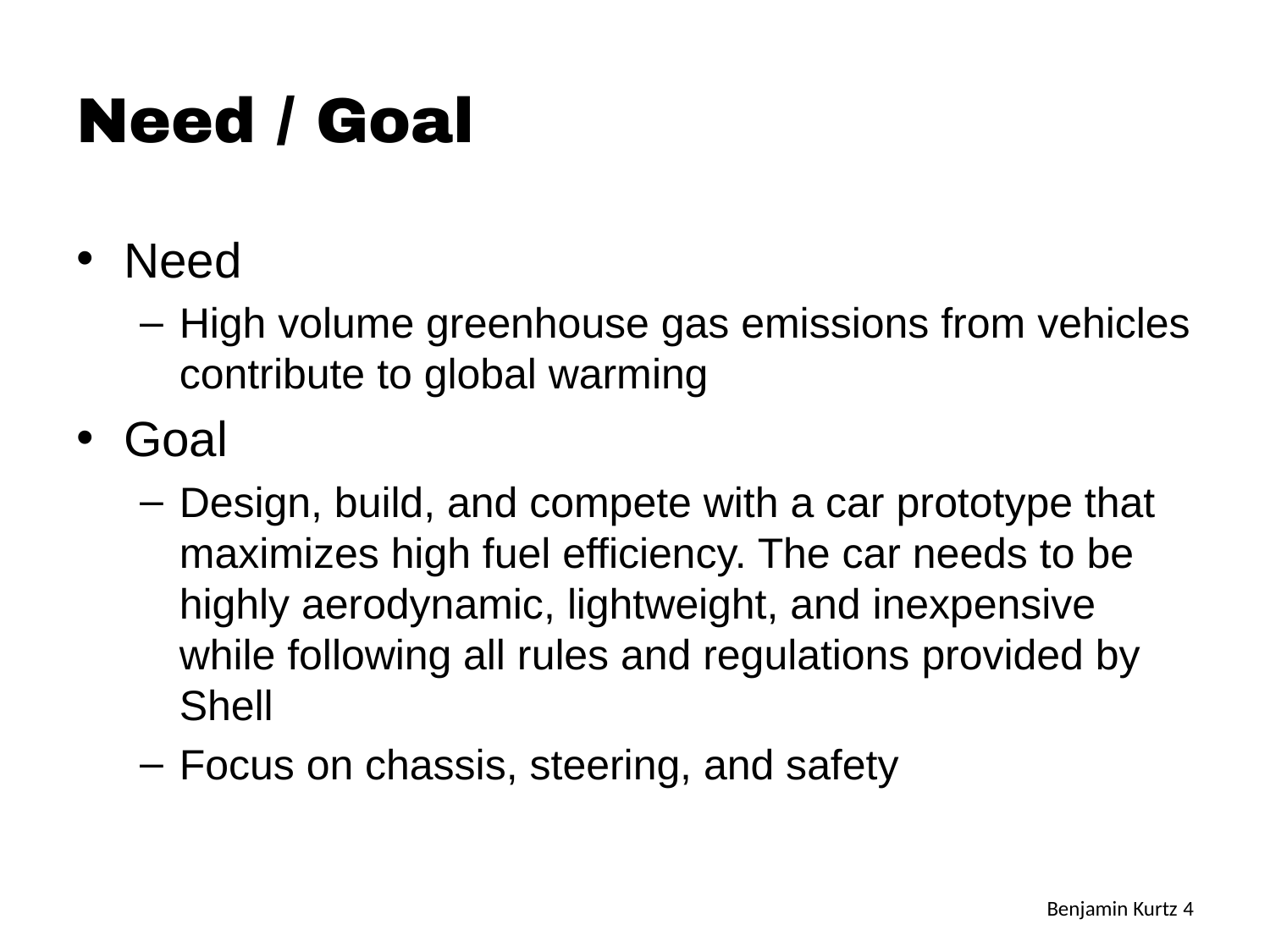

# Need / Goal
Need
High volume greenhouse gas emissions from vehicles contribute to global warming
Goal
Design, build, and compete with a car prototype that maximizes high fuel efficiency. The car needs to be highly aerodynamic, lightweight, and inexpensive while following all rules and regulations provided by Shell
Focus on chassis, steering, and safety
Benjamin Kurtz 4